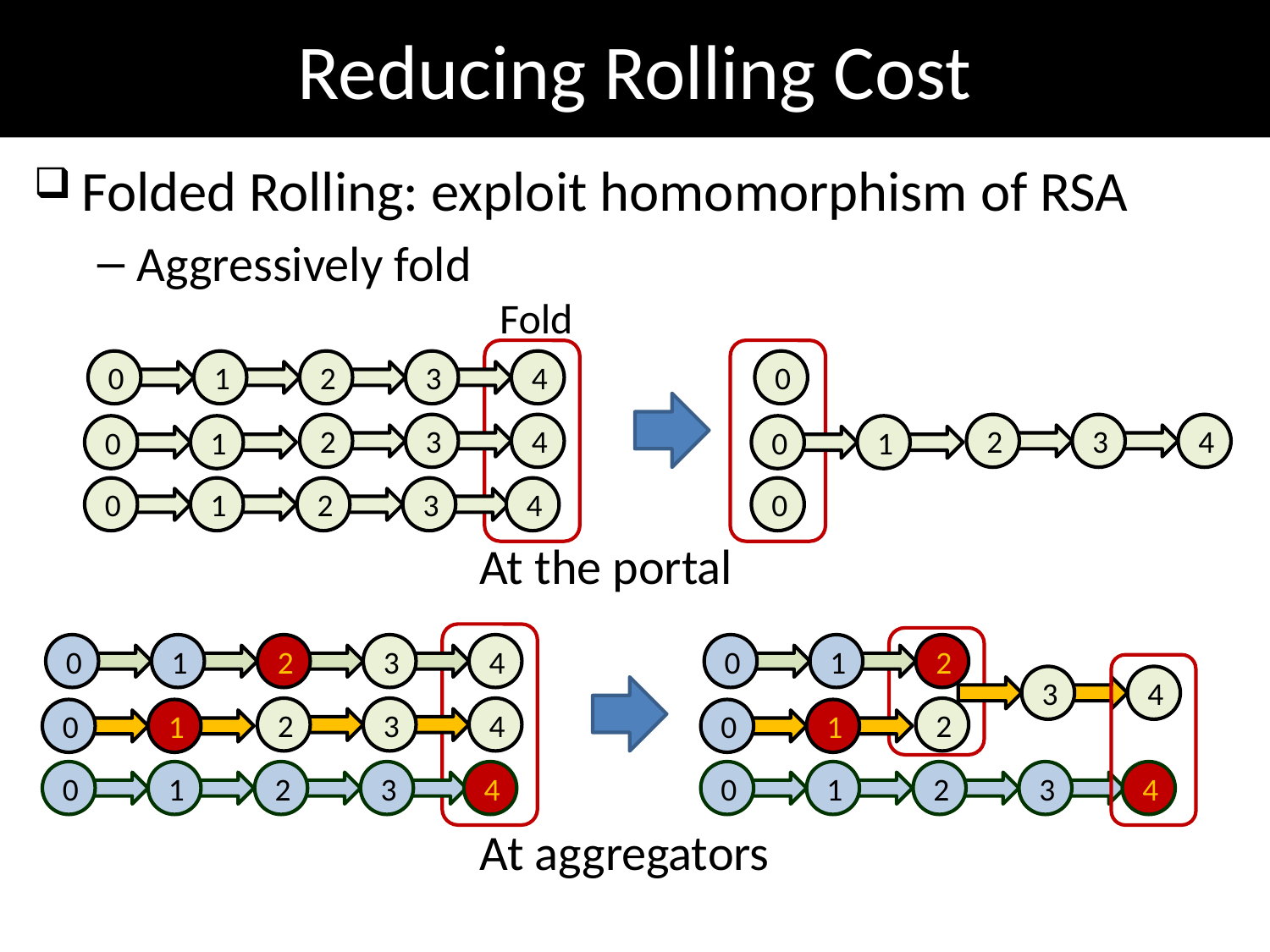

# Reducing Rolling Cost
Folded Rolling: exploit homomorphism of RSA
Aggressively fold

Fold

0
1
2
3
4
0

2
3
4
2
3
4
0
1
0
1

0
1
2
3
4
0

At the portal

0
1
2
3
4
0
1
2

3
4

2
3
4
2
0
1
0
1

0
1
2
3
4
0
1
2
3
4

At aggregators